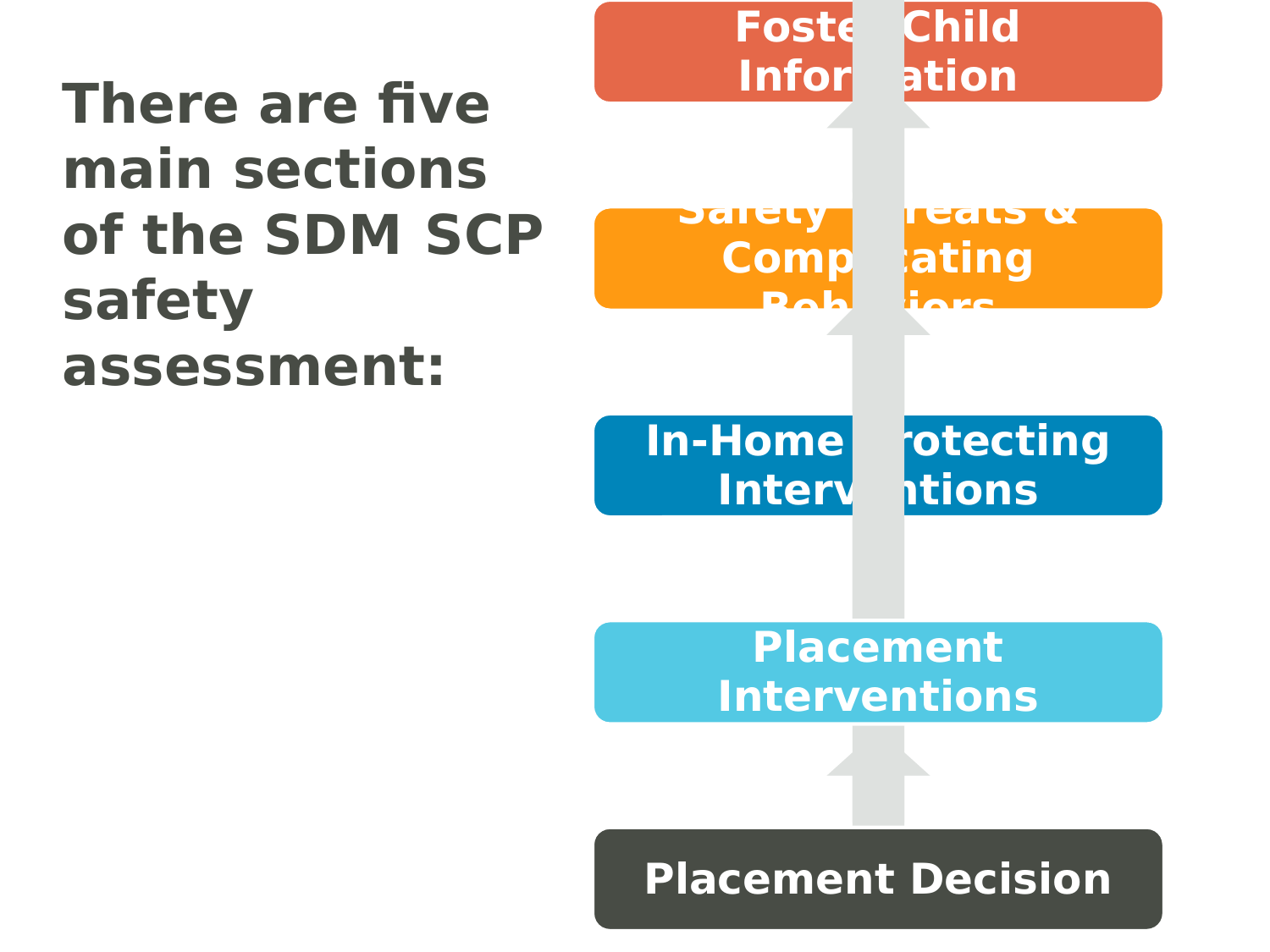

Foster Child Information
Safety Threats & Complicating Behaviors
Placement Interventions
Placement Decision
In-Home Protecting Interventions
There are five main sections of the SDM  SCP safety assessment: